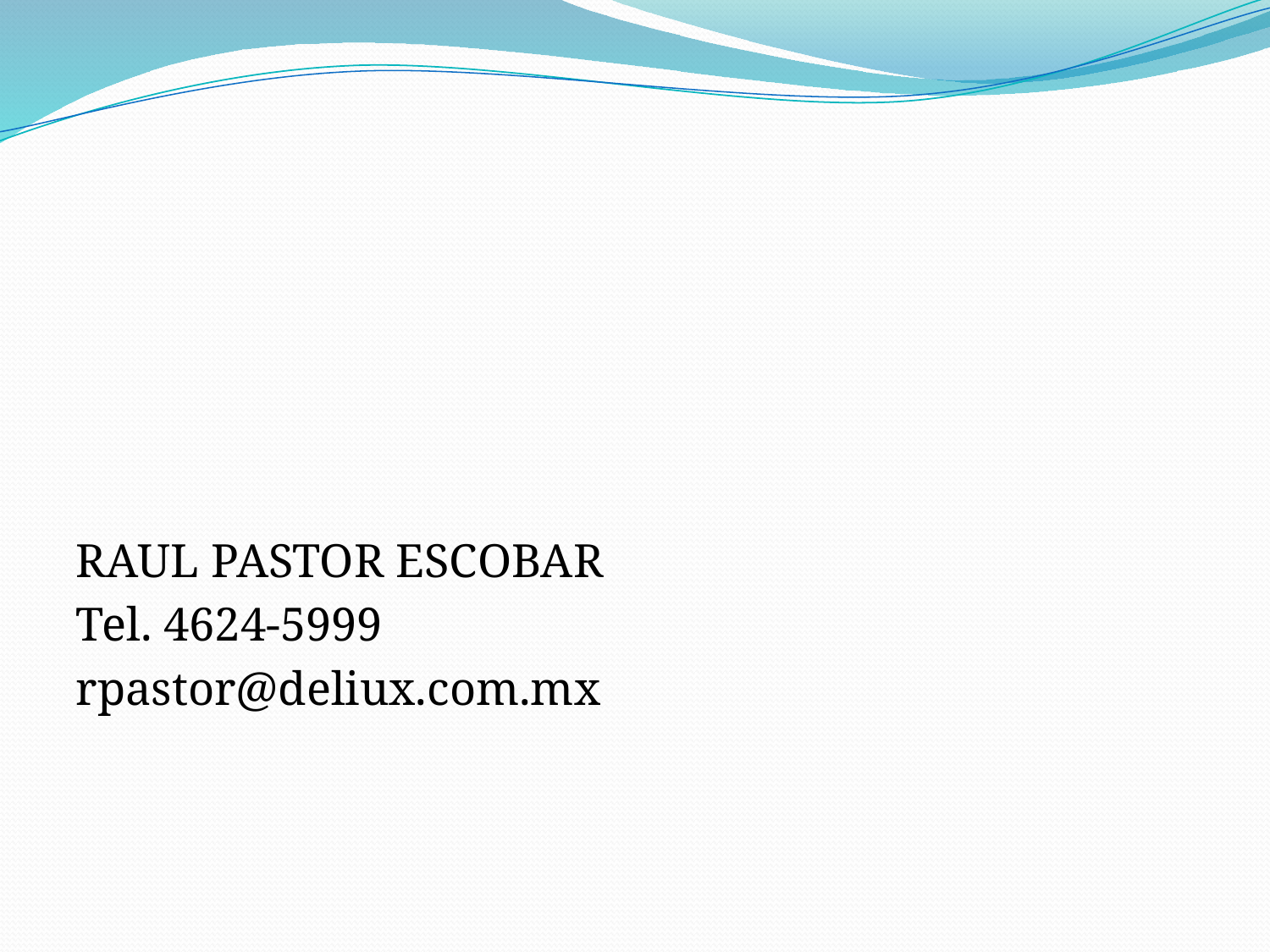

#

RAUL PASTOR ESCOBAR
Tel. 4624-5999
rpastor@deliux.com.mx